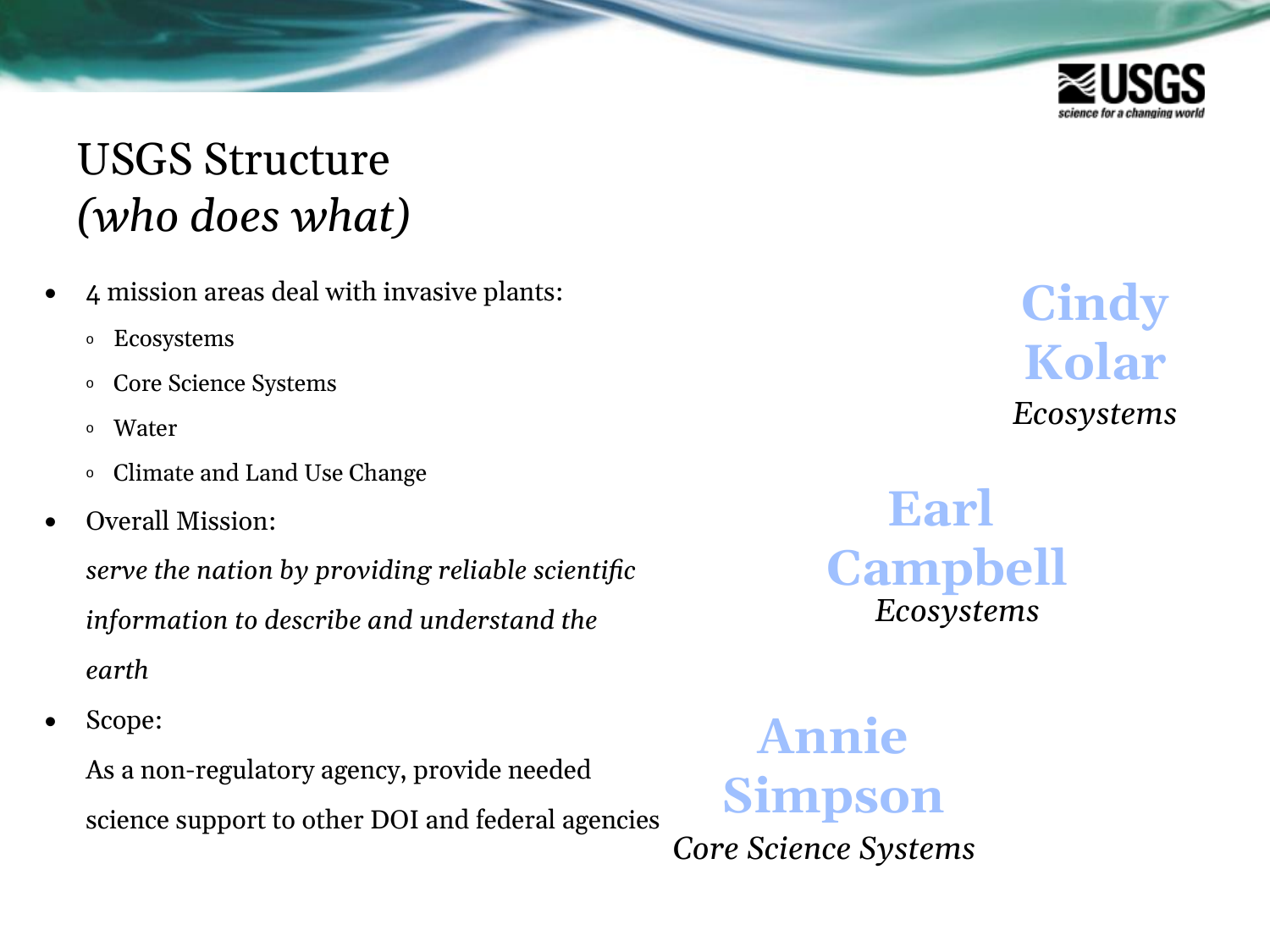

# USGS Structure (who does what)
4 mission areas deal with invasive plants:
Ecosystems
Core Science Systems
Water
Climate and Land Use Change
Overall Mission:
serve the nation by providing reliable scientific information to describe and understand the earth
Scope:
As a non-regulatory agency, provide needed science support to other DOI and federal agencies

Cindy Kolar
Ecosystems
Earl
Campbell
Ecosystems
Annie Simpson
Core Science Systems